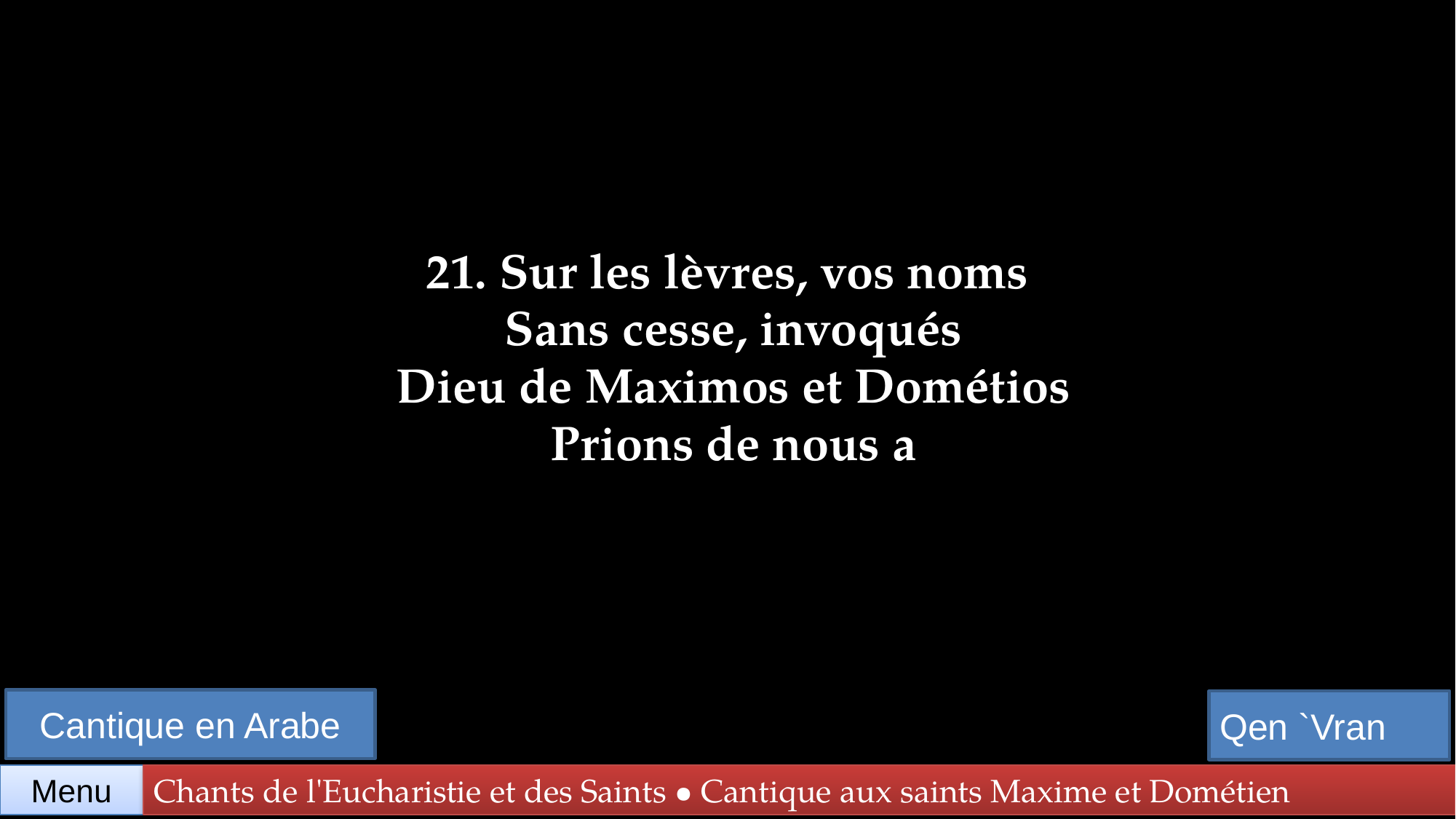

| 21. Sur les lèvres, vos noms Sans cesse, invoqués Dieu de Maximos et Dométios Prions de nous a |
| --- |
Cantique en Arabe
Qen `Vran
Menu
Chants de l'Eucharistie et des Saints • Cantique aux saints Maxime et Dométien
Cantique en Arabe